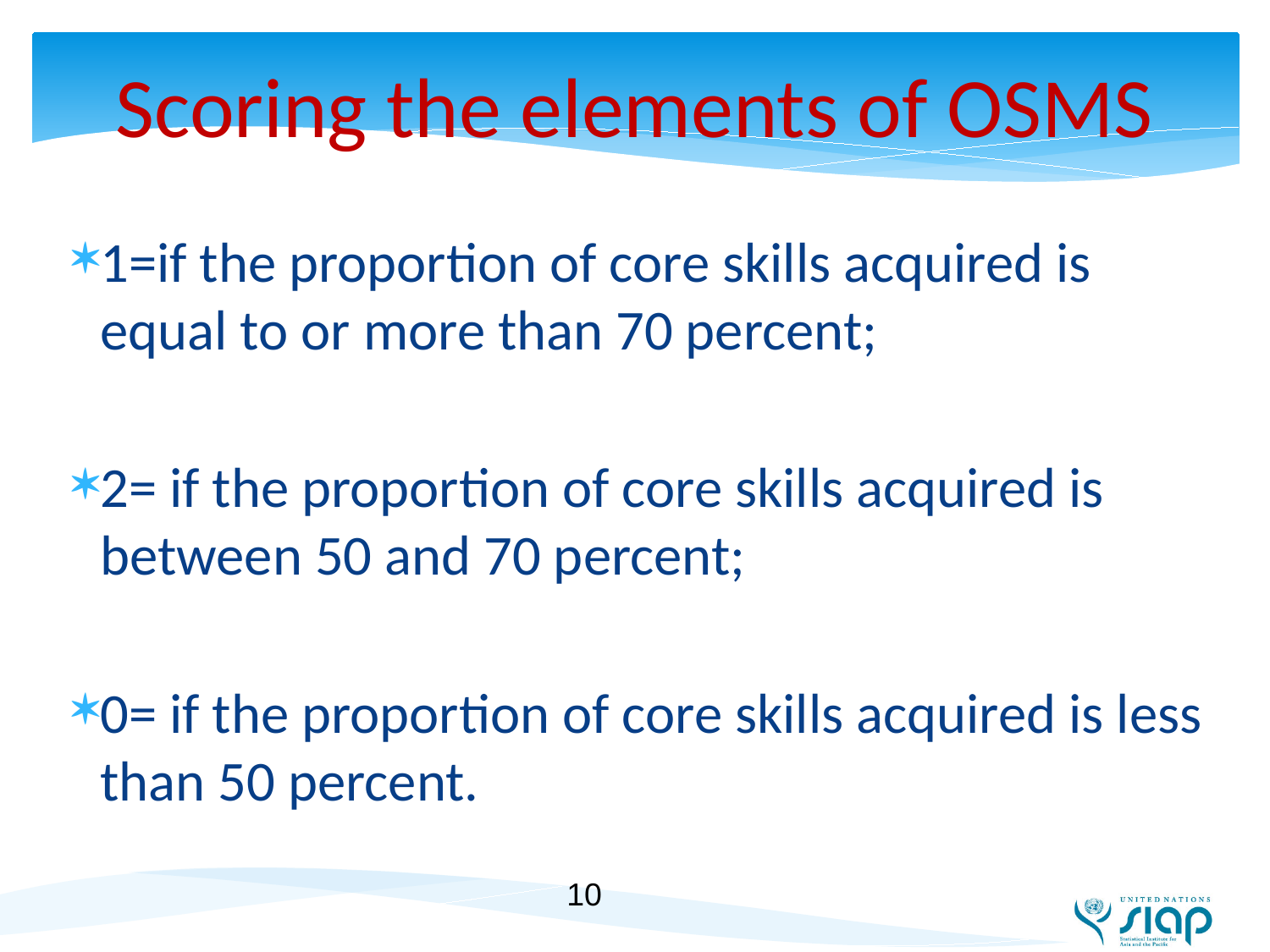

# Scoring the elements of OSMS
1=if the proportion of core skills acquired is equal to or more than 70 percent;

2= if the proportion of core skills acquired is between 50 and 70 percent;

0= if the proportion of core skills acquired is less than 50 percent.

10